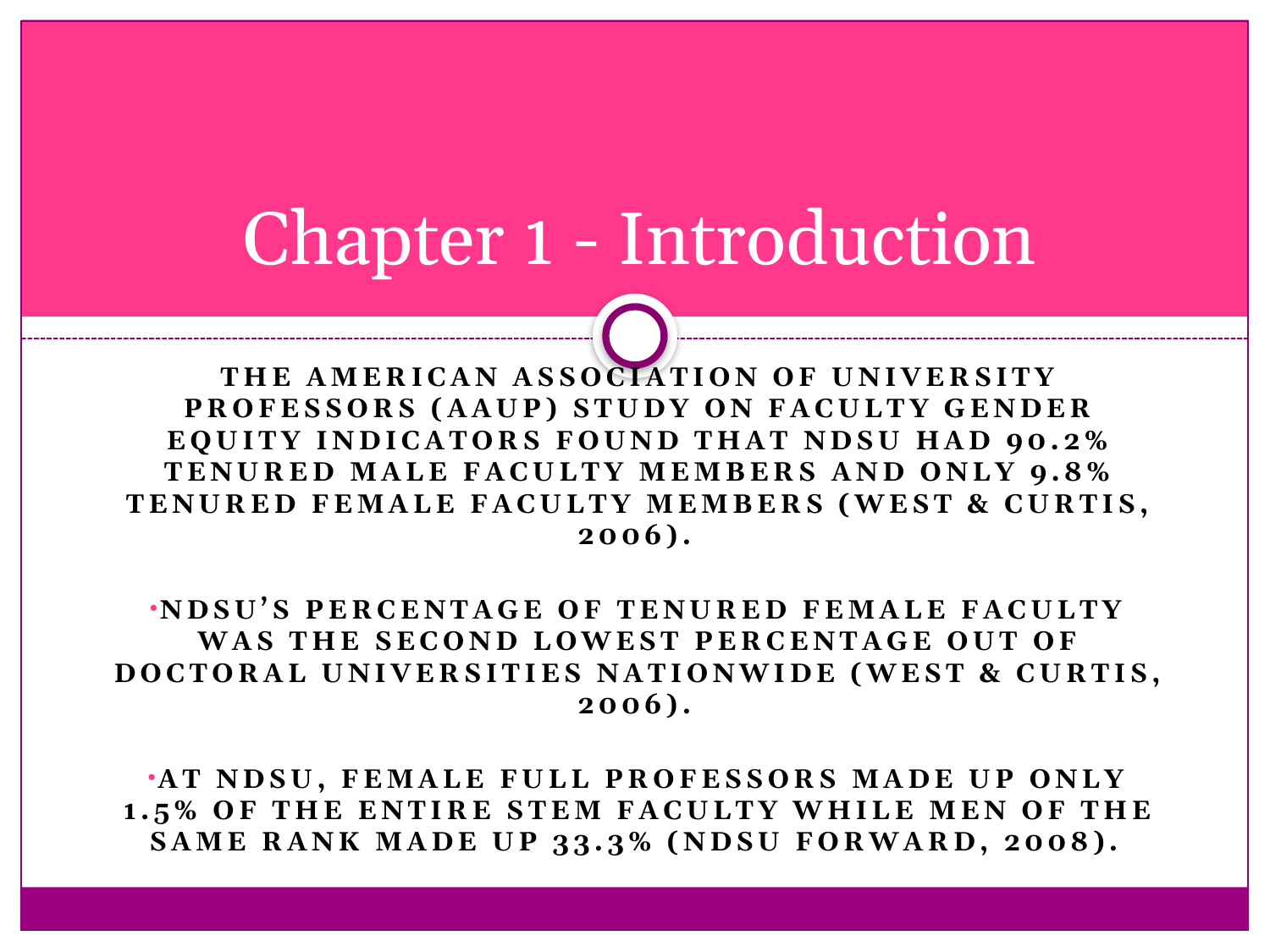

# Chapter 1 - Introduction
The American Association of University Professors (AAUP) study on Faculty Gender Equity Indicators found that NDSU had 90.2% tenured male faculty members and only 9.8% tenured female faculty members (West & Curtis, 2006).

NDSU’s percentage of tenured female faculty was the second lowest percentage out of doctoral universities nationwide (West & Curtis, 2006).

At NDSU, female full professors made up only 1.5% of the entire STEM faculty while men of the same rank made up 33.3% (NDSU FORWARD, 2008).